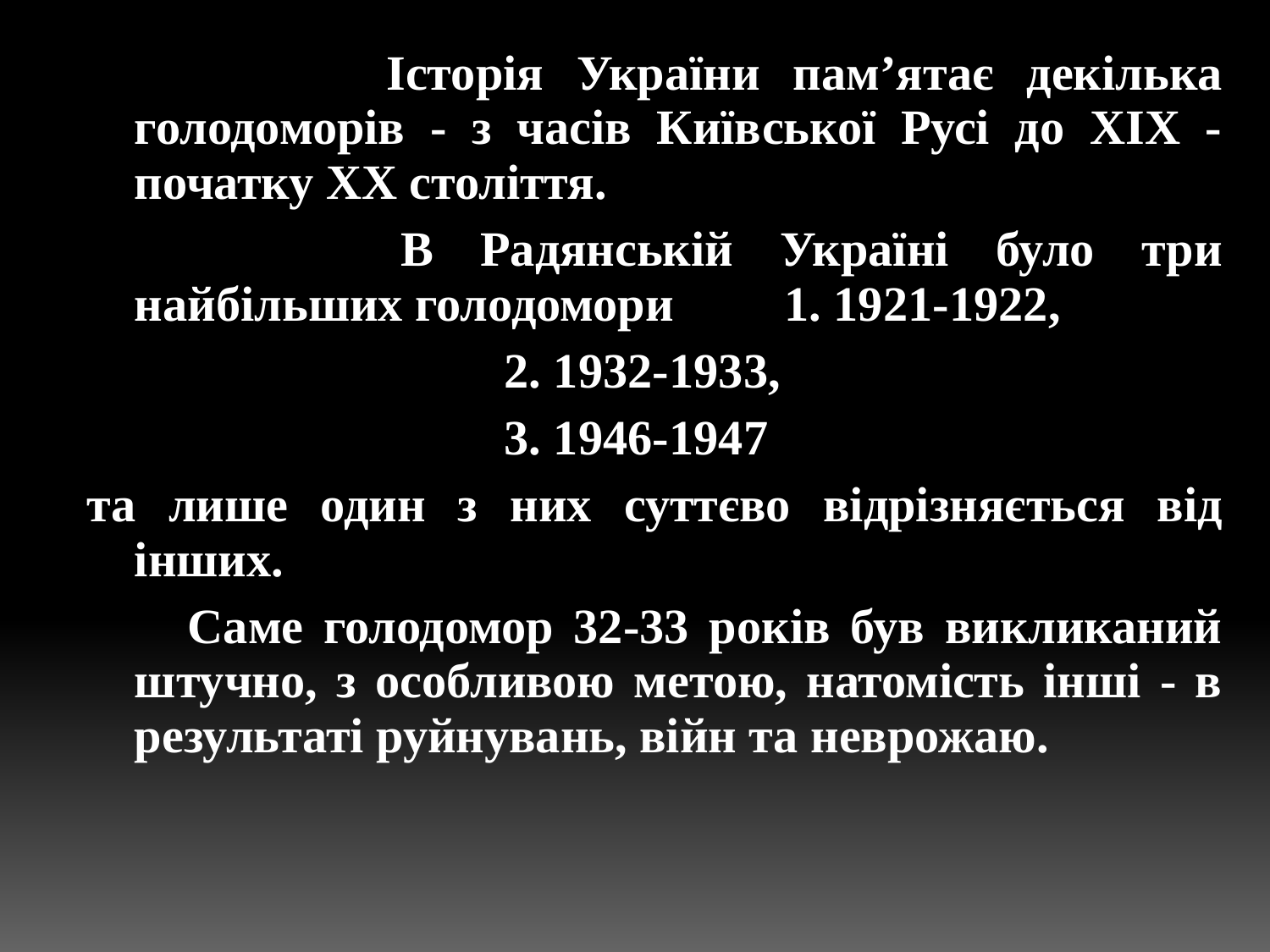

Історія України пам’ятає декілька голодоморів - з часiв Киïвськоï Русi до XIX - початку ХХ столiття.
    	В Радянськiй Украïнi було три найбiльших голодомори         1. 1921-1922,
                                  2. 1932-1933,
                                  3. 1946-1947
та лише один з них суттєво вiдрiзняється вiд iнших.
     Саме голодомор 32-33 рокiв був викликаний штучно, з особливою метою, натомiсть iншi - в результатi руйнувань, вiйн та неврожаю.